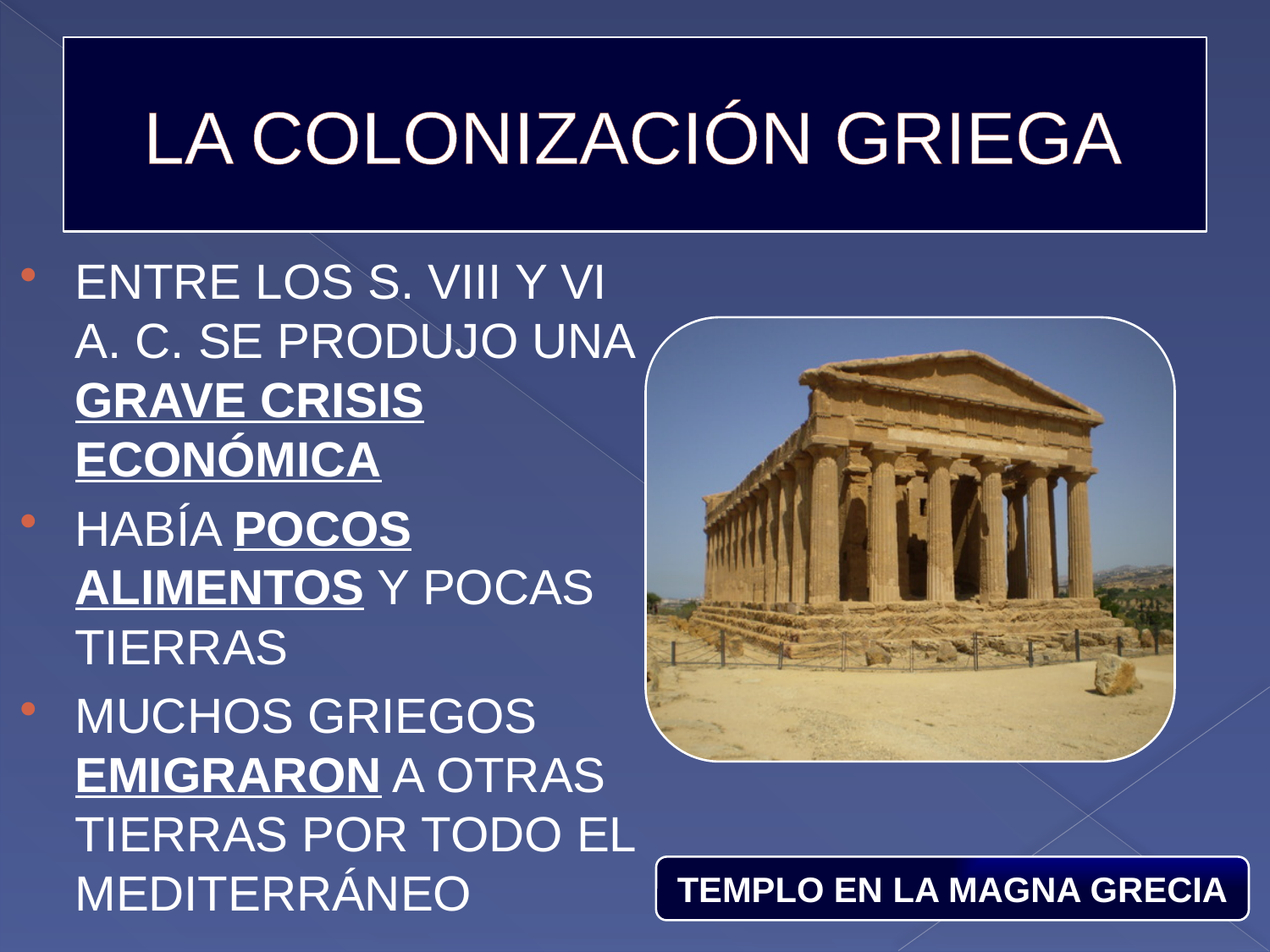

# LA COLONIZACIÓN GRIEGA
ENTRE LOS S. VIII Y VI A. C. SE PRODUJO UNA GRAVE CRISIS ECONÓMICA
HABÍA POCOS ALIMENTOS Y POCAS TIERRAS
MUCHOS GRIEGOS EMIGRARON A OTRAS TIERRAS POR TODO EL MEDITERRÁNEO

TEMPLO EN LA MAGNA GRECIA